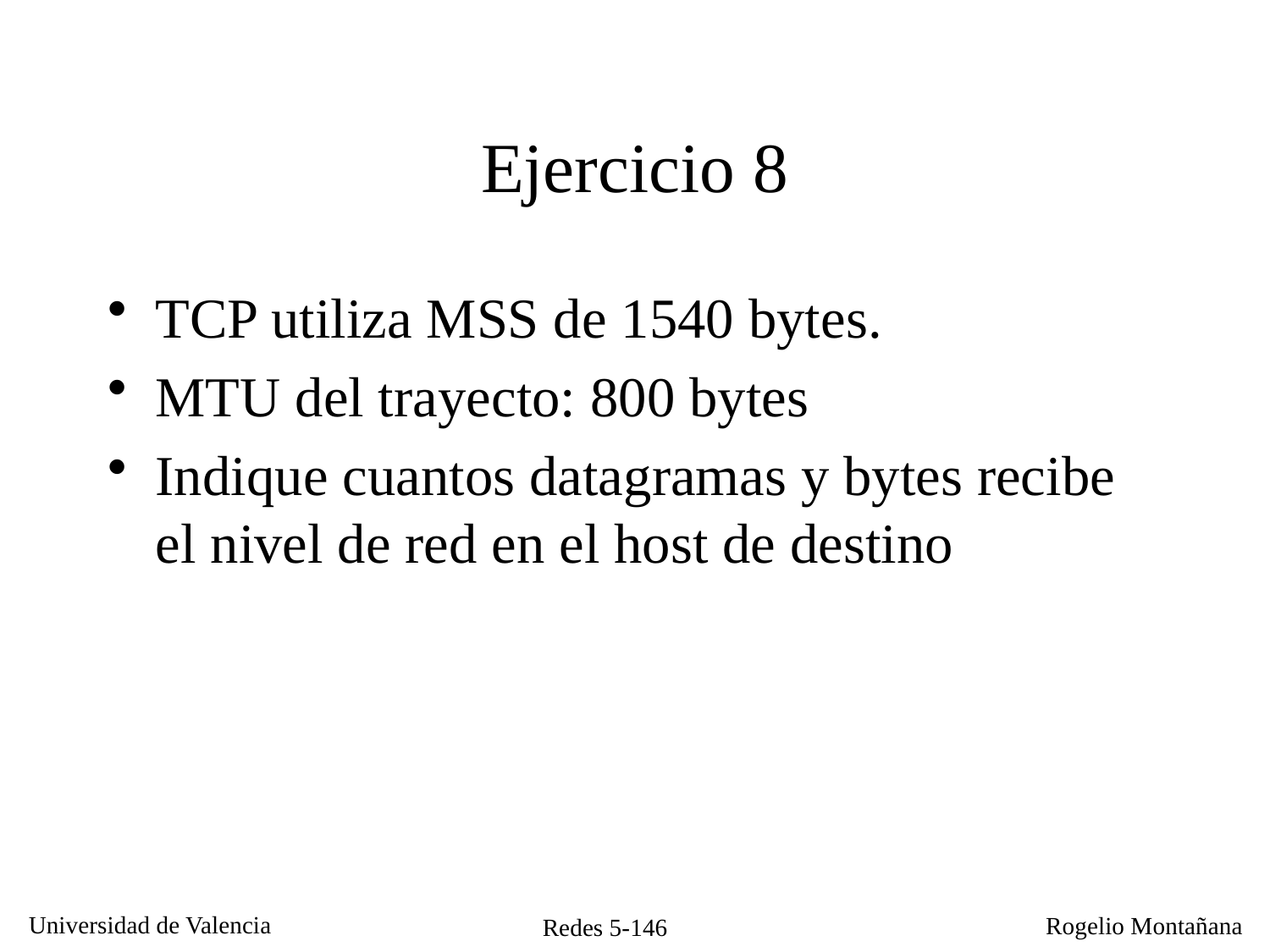

# Ejercicio 8
TCP utiliza MSS de 1540 bytes.
MTU del trayecto: 800 bytes
Indique cuantos datagramas y bytes recibe el nivel de red en el host de destino